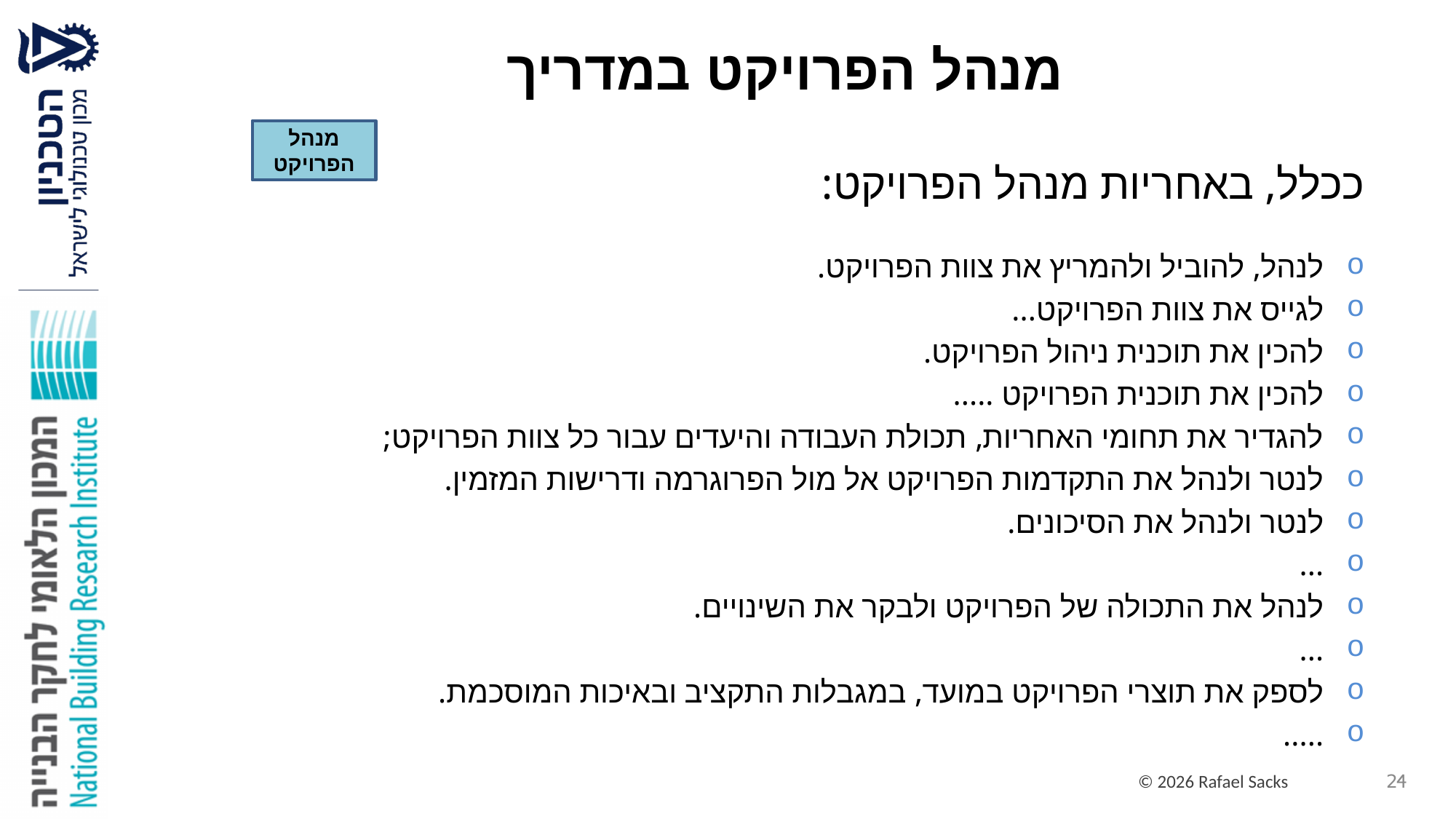

# מנהל הפרויקט במדריך
מנהל הפרויקט
ככלל, באחריות מנהל הפרויקט:

לנהל, להוביל ולהמריץ את צוות הפרויקט.
לגייס את צוות הפרויקט...
להכין את תוכנית ניהול הפרויקט.
להכין את תוכנית הפרויקט .....
להגדיר את תחומי האחריות, תכולת העבודה והיעדים עבור כל צוות הפרויקט;
לנטר ולנהל את התקדמות הפרויקט אל מול הפרוגרמה ודרישות המזמין.
לנטר ולנהל את הסיכונים.
...
לנהל את התכולה של הפרויקט ולבקר את השינויים.
...
לספק את תוצרי הפרויקט במועד, במגבלות התקציב ובאיכות המוסכמת.
.....

24